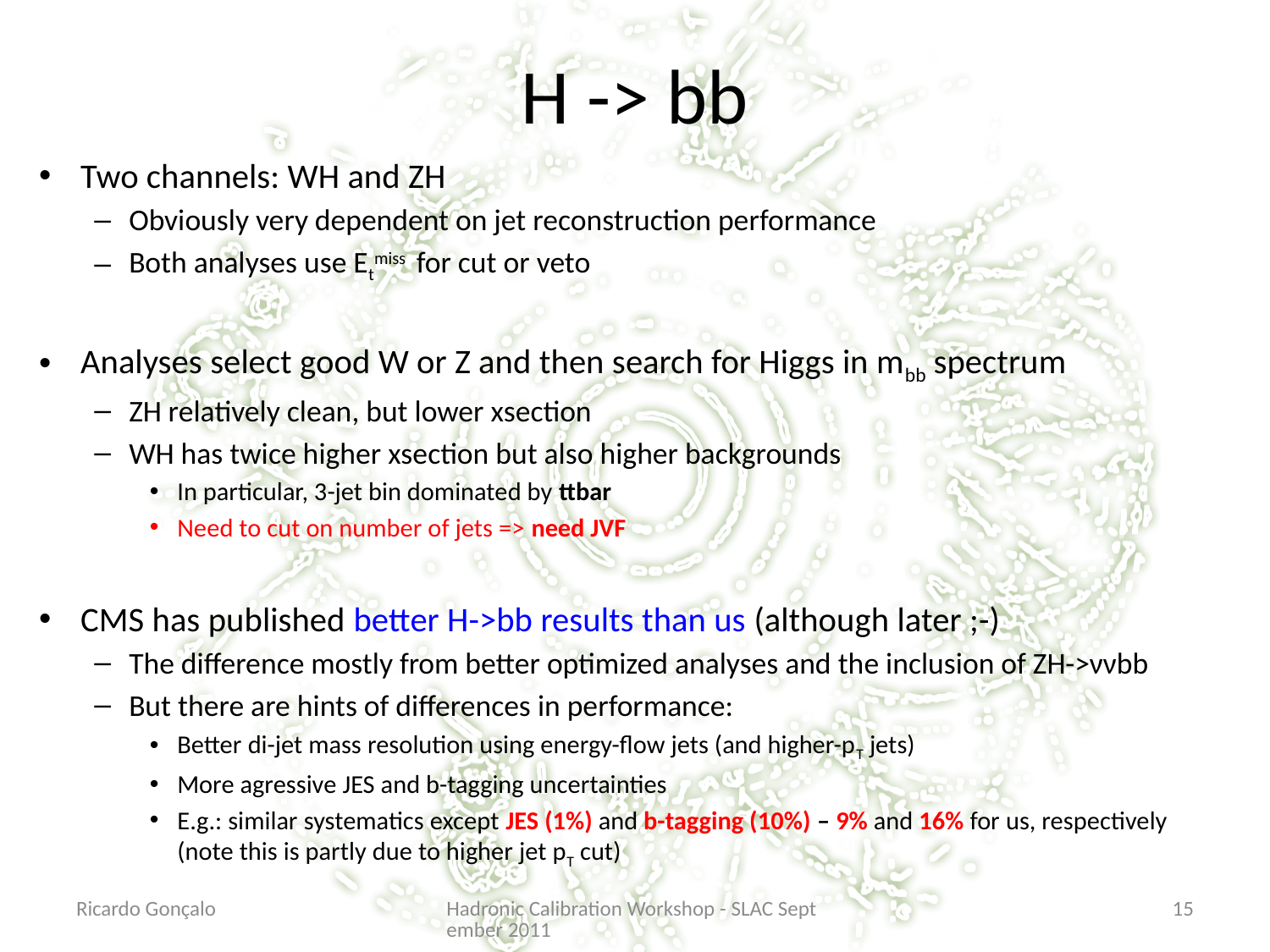

# H -> bb
Two channels: WH and ZH
Obviously very dependent on jet reconstruction performance
Both analyses use Etmiss  for cut or veto

Analyses select good W or Z and then search for Higgs in mbb spectrum
ZH relatively clean, but lower xsection
WH has twice higher xsection but also higher backgrounds
In particular, 3-jet bin dominated by ttbar
Need to cut on number of jets => need JVF

CMS has published better H->bb results than us (although later ;-)
The difference mostly from better optimized analyses and the inclusion of ZH->ννbb
But there are hints of differences in performance:
Better di-jet mass resolution using energy-flow jets (and higher-pT jets)
More agressive JES and b-tagging uncertainties
E.g.: similar systematics except JES (1%) and b-tagging (10%) – 9% and 16% for us, respectively (note this is partly due to higher jet pT cut)
Ricardo Gonçalo
Hadronic Calibration Workshop - SLAC September 2011
15